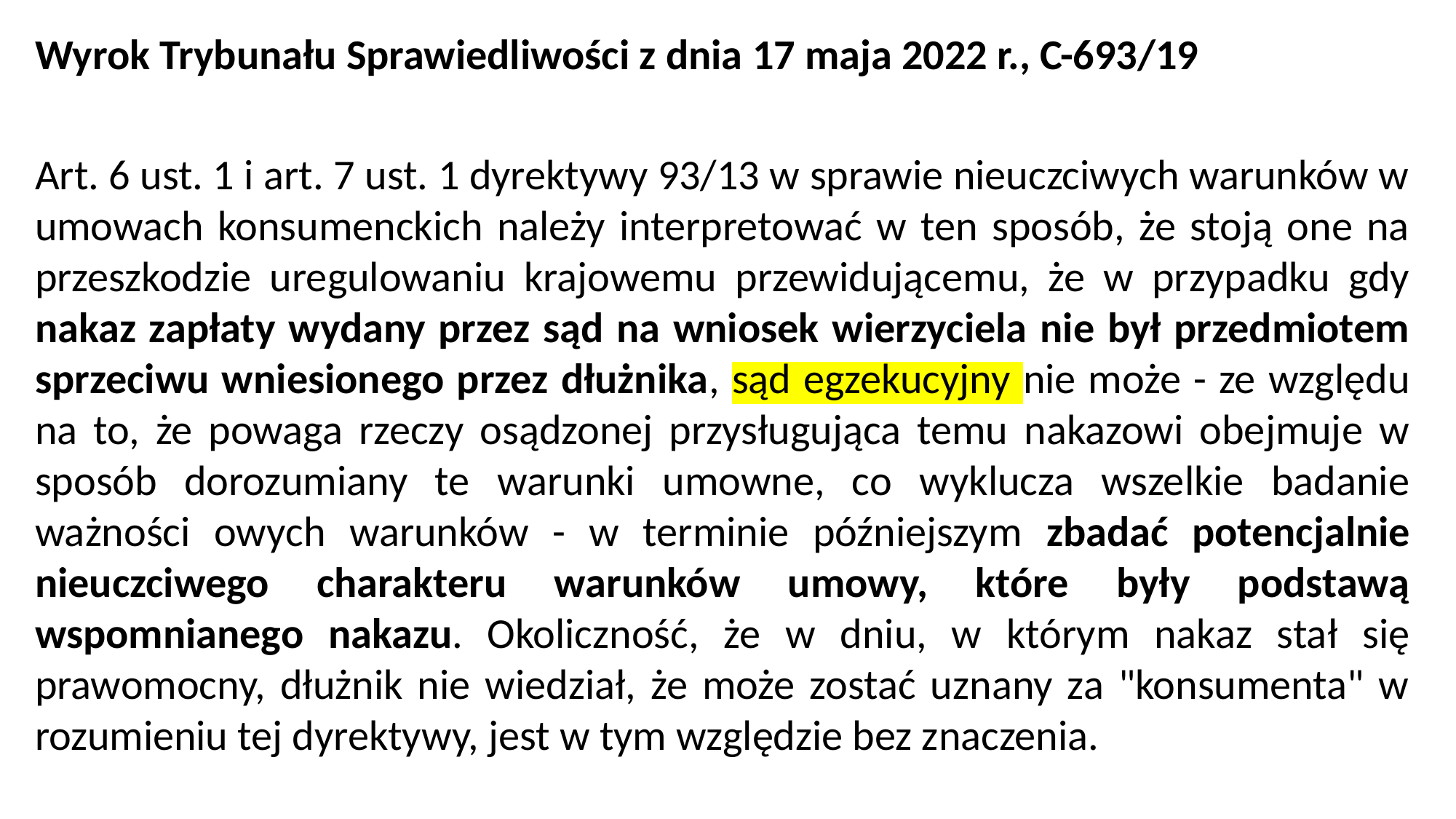

Wyrok Trybunału Sprawiedliwości z dnia 17 maja 2022 r., C-693/19

Art. 6 ust. 1 i art. 7 ust. 1 dyrektywy 93/13 w sprawie nieuczciwych warunków w umowach konsumenckich należy interpretować w ten sposób, że stoją one na przeszkodzie uregulowaniu krajowemu przewidującemu, że w przypadku gdy nakaz zapłaty wydany przez sąd na wniosek wierzyciela nie był przedmiotem sprzeciwu wniesionego przez dłużnika, sąd egzekucyjny nie może - ze względu na to, że powaga rzeczy osądzonej przysługująca temu nakazowi obejmuje w sposób dorozumiany te warunki umowne, co wyklucza wszelkie badanie ważności owych warunków - w terminie późniejszym zbadać potencjalnie nieuczciwego charakteru warunków umowy, które były podstawą wspomnianego nakazu. Okoliczność, że w dniu, w którym nakaz stał się prawomocny, dłużnik nie wiedział, że może zostać uznany za "konsumenta" w rozumieniu tej dyrektywy, jest w tym względzie bez znaczenia.